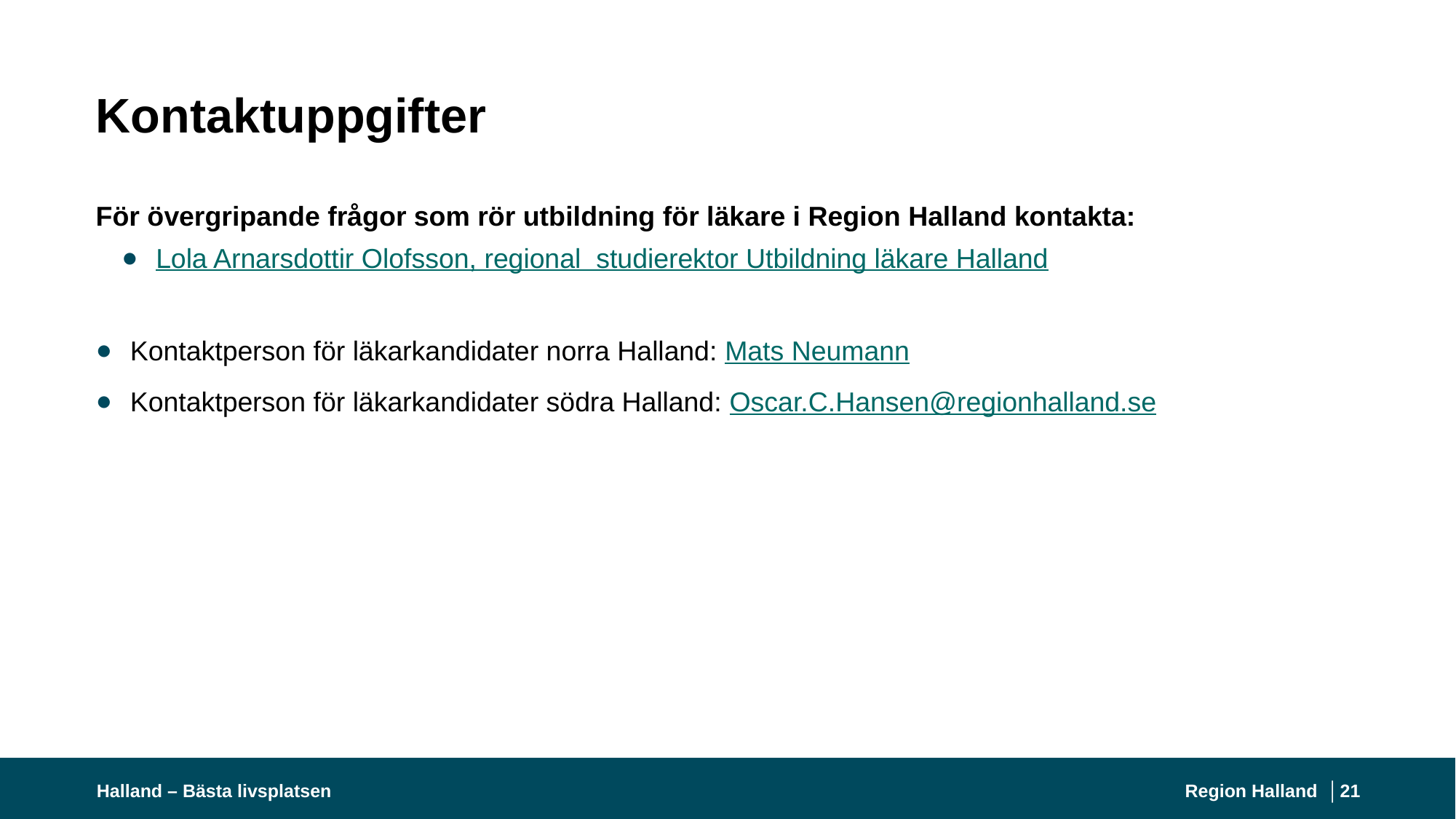

# Kontaktuppgifter
För övergripande frågor som rör utbildning för läkare i Region Halland kontakta:
Lola Arnarsdottir Olofsson, regional  studierektor Utbildning läkare Halland

Kontaktperson för läkarkandidater norra Halland: Mats Neumann
Kontaktperson för läkarkandidater södra Halland: Oscar.C.Hansen@regionhalland.se

Halland – Bästa livsplatsen
Region Halland  │
21